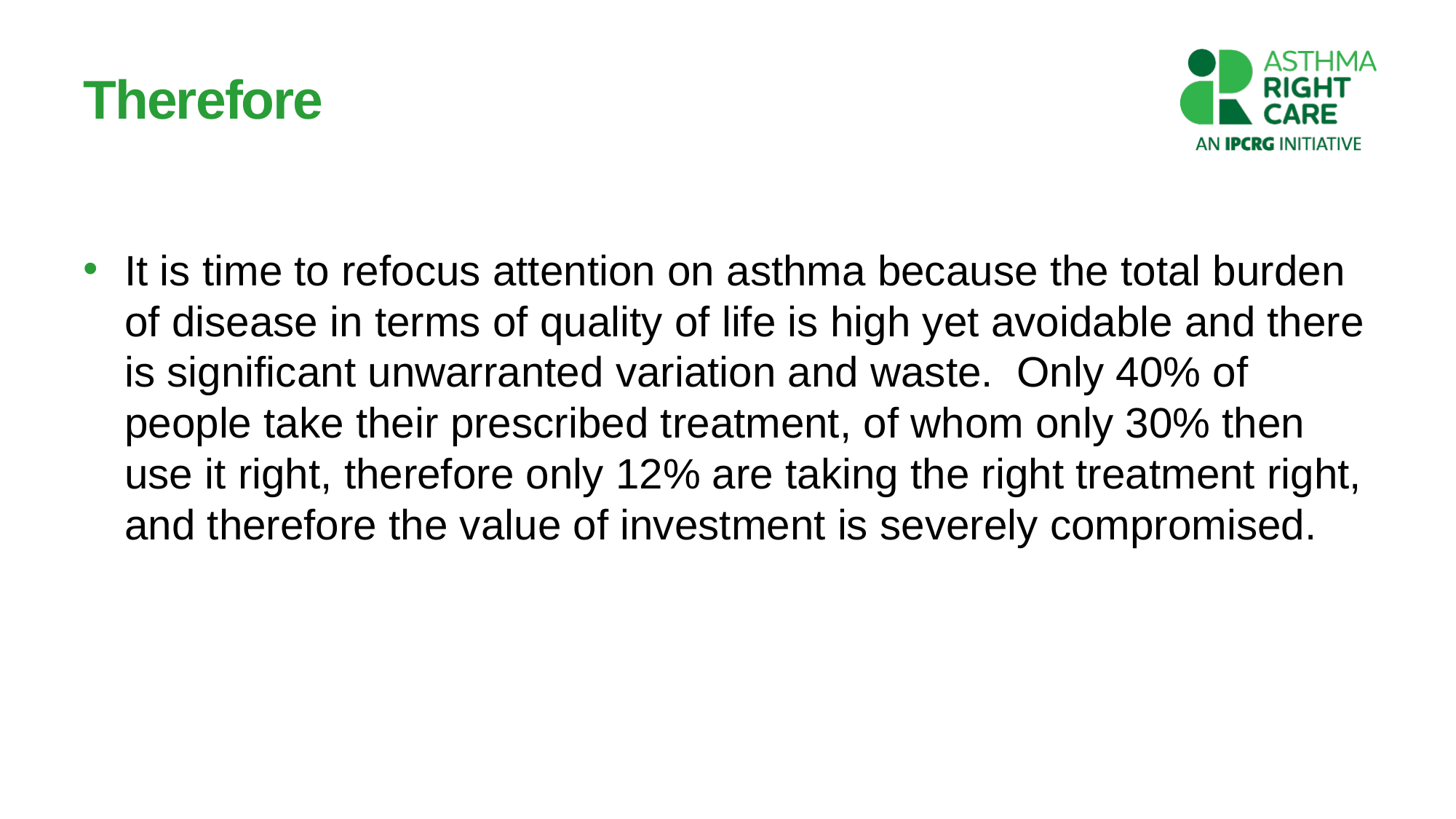

# Therefore
It is time to refocus attention on asthma because the total burden of disease in terms of quality of life is high yet avoidable and there is significant unwarranted variation and waste.  Only 40% of people take their prescribed treatment, of whom only 30% then use it right, therefore only 12% are taking the right treatment right, and therefore the value of investment is severely compromised.